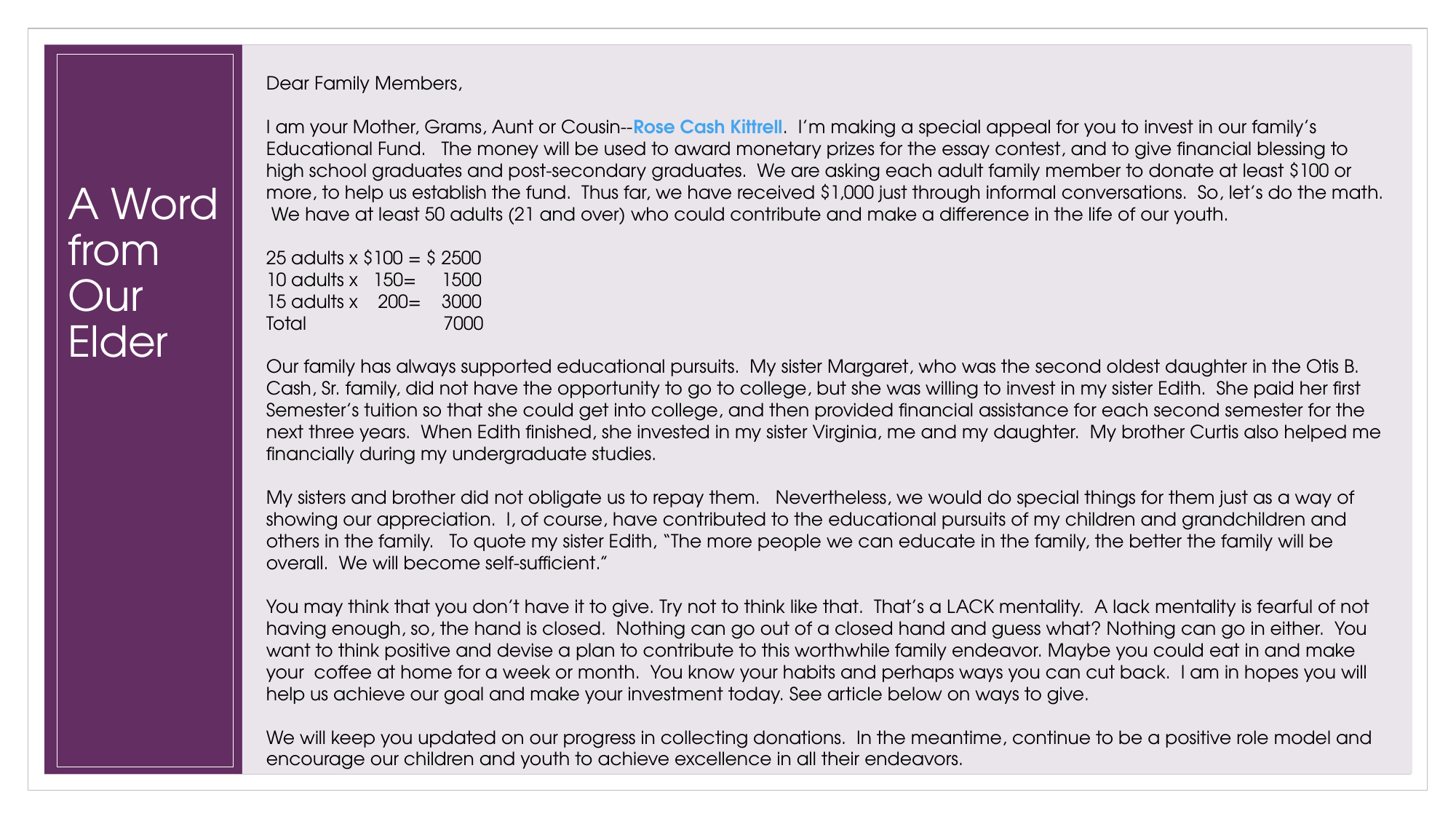

Dear Family Members,

I am your Mother, Grams, Aunt or Cousin--Rose Cash Kittrell.  I’m making a special appeal for you to invest in our family’s Educational Fund.   The money will be used to award monetary prizes for the essay contest, and to give financial blessing to high school graduates and post-secondary graduates.  We are asking each adult family member to donate at least $100 or more, to help us establish the fund.  Thus far, we have received $1,000 just through informal conversations.  So, let’s do the math.  We have at least 50 adults (21 and over) who could contribute and make a difference in the life of our youth.

25 adults x $100 = $ 2500
10 adults x   150=     1500
15 adults x    200=    3000
Total                           7000

Our family has always supported educational pursuits.  My sister Margaret, who was the second oldest daughter in the Otis B. Cash, Sr. family, did not have the opportunity to go to college, but she was willing to invest in my sister Edith.  She paid her first Semester’s tuition so that she could get into college, and then provided financial assistance for each second semester for the next three years.  When Edith finished, she invested in my sister Virginia, me and my daughter.  My brother Curtis also helped me financially during my undergraduate studies.

My sisters and brother did not obligate us to repay them.   Nevertheless, we would do special things for them just as a way of showing our appreciation.  I, of course, have contributed to the educational pursuits of my children and grandchildren and others in the family.   To quote my sister Edith, “The more people we can educate in the family, the better the family will be overall.  We will become self-sufficient.”

You may think that you don’t have it to give. Try not to think like that.  That’s a LACK mentality.  A lack mentality is fearful of not having enough, so, the hand is closed.  Nothing can go out of a closed hand and guess what? Nothing can go in either.  You want to think positive and devise a plan to contribute to this worthwhile family endeavor. Maybe you could eat in and make your  coffee at home for a week or month.  You know your habits and perhaps ways you can cut back.  I am in hopes you will help us achieve our goal and make your investment today. See article below on ways to give.

We will keep you updated on our progress in collecting donations.  In the meantime, continue to be a positive role model and encourage our children and youth to achieve excellence in all their endeavors.

A Word from Our Elder